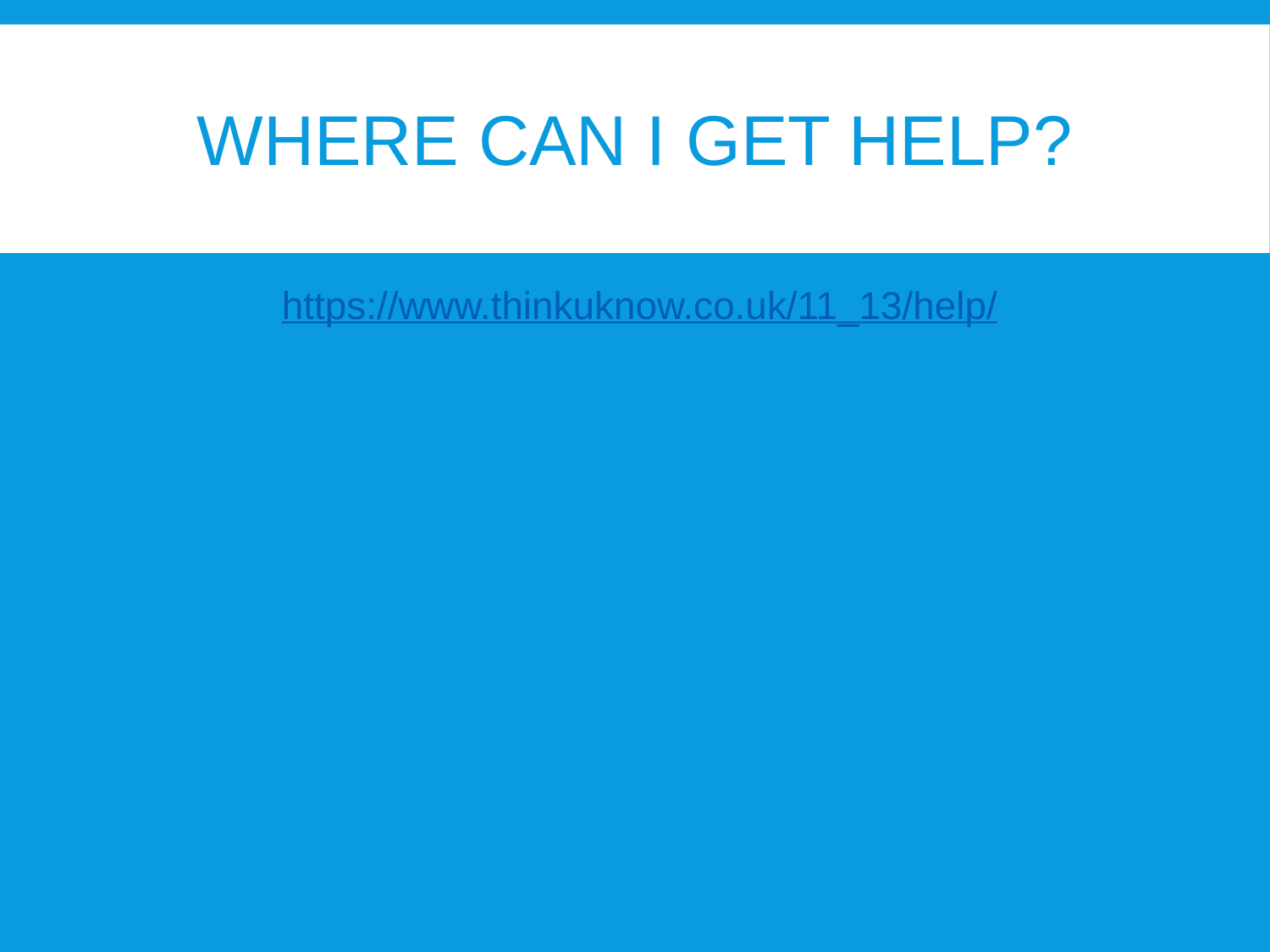

# Where can I get help?
https://www.thinkuknow.co.uk/11_13/help/